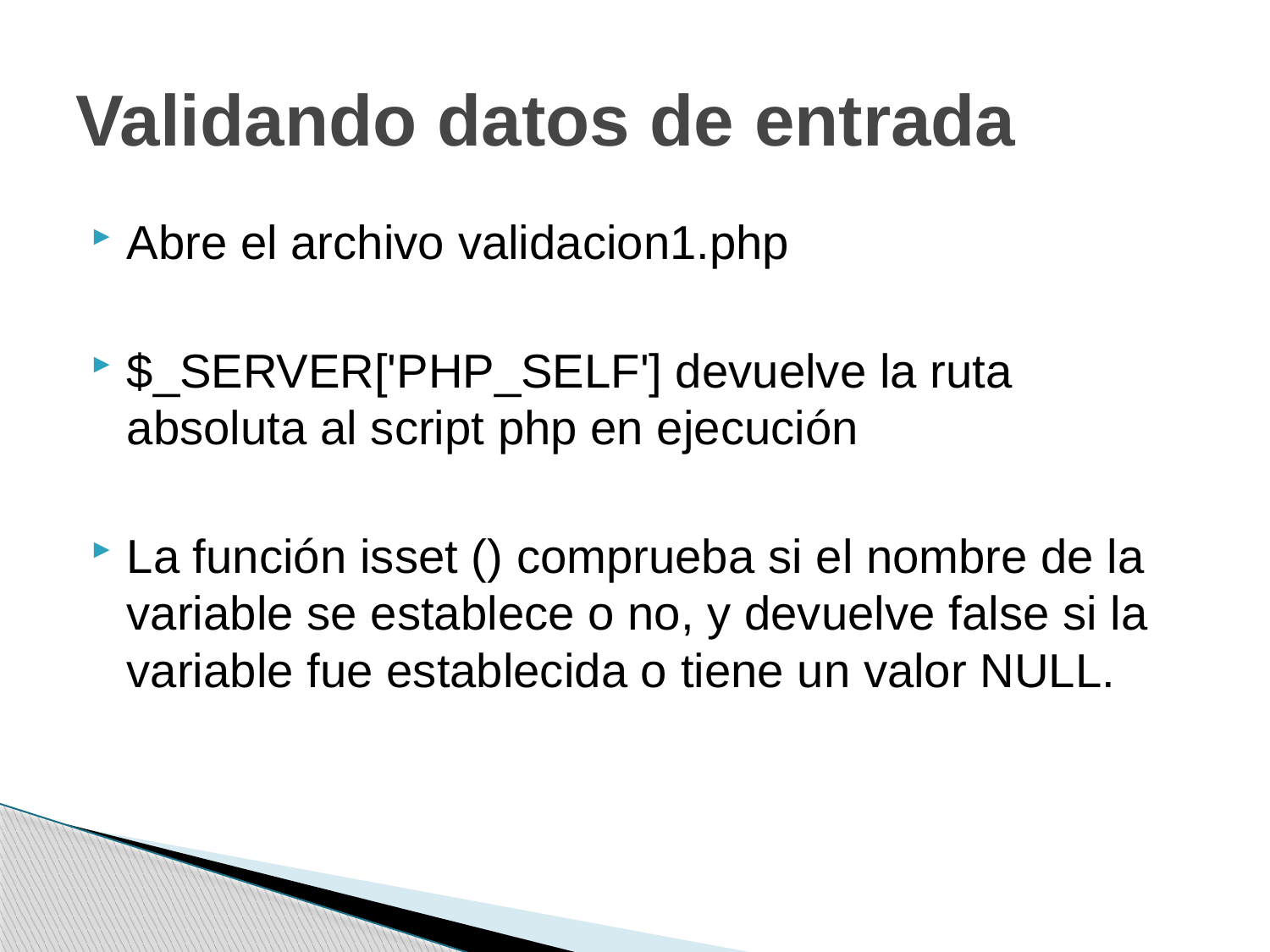

# Validando datos de entrada
Abre el archivo validacion1.php

$_SERVER['PHP_SELF'] devuelve la ruta absoluta al script php en ejecución

La función isset () comprueba si el nombre de la variable se establece o no, y devuelve false si la variable fue establecida o tiene un valor NULL.